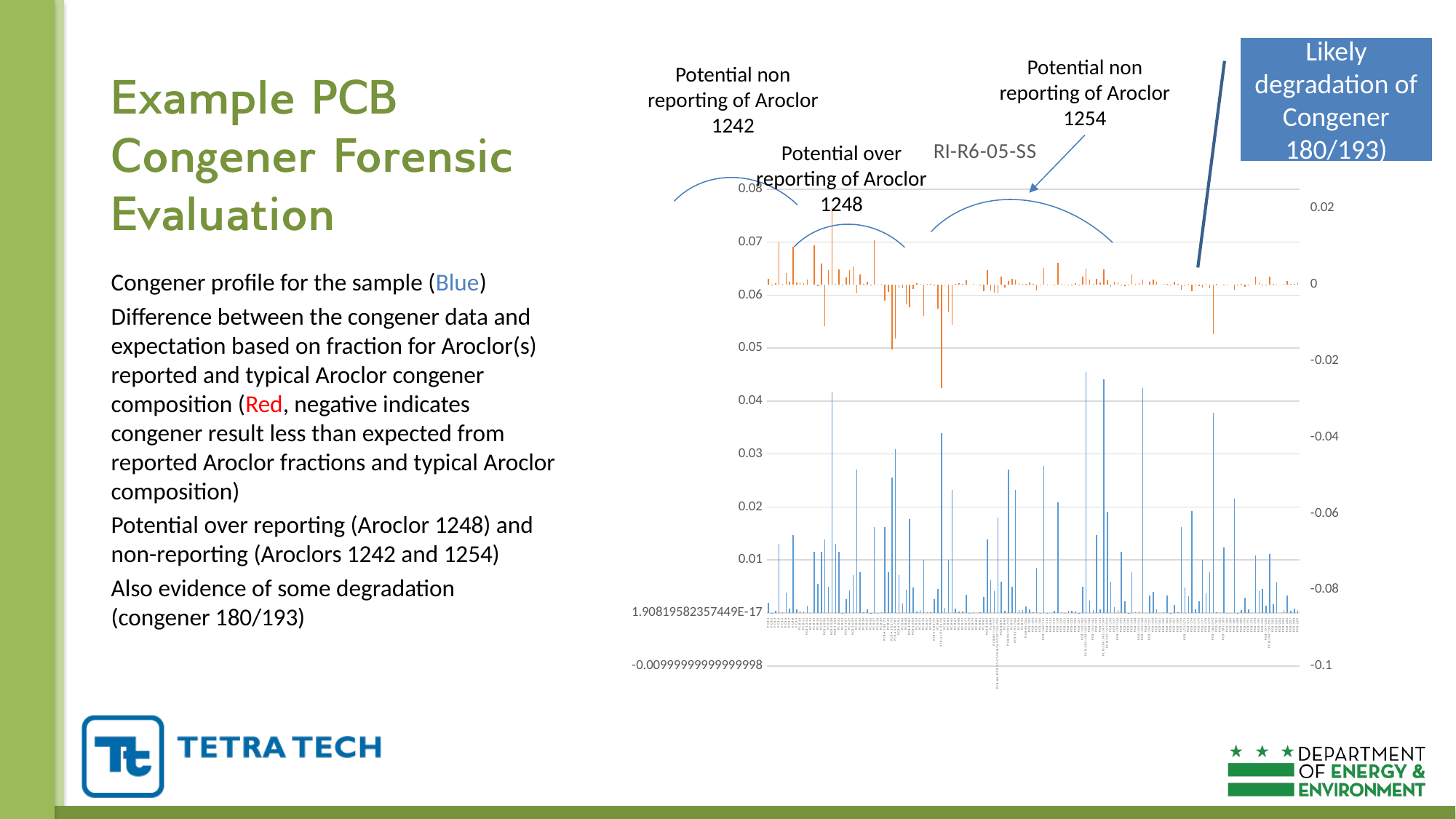

Likely degradation of Congener 180/193)
Potential non reporting of Aroclor 1254
# Example PCB Congener Forensic Evaluation
Potential non reporting of Aroclor 1242

### Chart: RI-R6-05-SS

| Category |  |  |
|---|---|---|
| PCB-1 | 0.0019298210538691012 | 0.0015224384288802491 |
| PCB-2 | 5.094727582214428e-05 | 5.094727582214428e-05 |
| PCB-3 | 0.00040140277920477306 | 0.00032703309886094597 |
| PCB-4 | 0.013122783166309888 | 0.011207856306088806 |
| PCB-5 | 9.263141058571685e-05 | 6.650187255916288e-05 |
| PCB-6 | 0.0038596421077382024 | 0.003101547837659885 |
| PCB-7 | 0.0007719284215476405 | 0.0006729782169340149 |
| PCB-8 | 0.01466664000940517 | 0.009812914814158068 |
| PCB-9 | 0.0006870162951774 | 0.0004594010872494389 |
| PCB-10 | 0.00045543776871310787 | 0.00045543776871310787 |
| PCB-11 | 0.00026245566332619777 | 0.00026245566332619777 |
| PCB-12/13 | 0.001389471158785753 | 0.001290048106417887 |
| PCB-14 | 0.0 | 0.0 |
| PCB-15 | 0.011578926323214608 | 0.010308170483939165 |
| PCB-16 | 0.005557884635143012 | -0.0004708149291311695 |
| PCB-17 | 0.011578926323214608 | 0.005454815803469319 |
| PCB-18/30 | 0.013894711587857529 | -0.010970775806723223 |
| PCB-19 | 0.0049403418979049 | 0.0036926568681775913 |
| PCB-20/28 | 0.041684134763572585 | 0.02010111724564358 |
| PCB-21/33 | 0.013122783166309888 | 0.00019672073845528049 |
| PCB-22 | 0.011578926323214608 | 0.003881498316793467 |
| PCB-23 | 4.477184844976315e-05 | 4.477184844976315e-05 |
| PCB-24/27 | 0.0025936794964000723 | 0.0018432781668627754 |
| PCB-25 | 0.004322799160666787 | 0.003712416570666551 |
| PCB-26/29 | 0.007101741478238292 | 0.0047996430065316165 |
| PCB-31 | 0.027017494754167416 | -0.002262527145194506 |
| PCB-32 | 0.007719284215476405 | 0.0026497881294829644 |
| PCB-34 | 0.00016982425274048092 | 0.0001447764425577772 |
| PCB-35 | 0.000725612716254782 | 0.0007067729833059703 |
| PCB-36 | 1.0035069480119325e-05 | 1.0035069480119325e-05 |
| PCB-37 | 0.01621049685250045 | 0.011655631549780441 |
| PCB-38 | 3.164906528345326e-05 | 3.164906528345326e-05 |
| PCB-39 | 0.00015438568430952812 | 0.00015438568430952812 |
| PCB-41/40/71 | 0.01621049685250045 | -0.004321914586485662 |
| PCB-42 | 0.007719284215476405 | -0.0018909725022844348 |
| PCB-43/52/73 | 0.0255508307532269 | -0.01700119037322579 |
| PCB-44/47/65 | 0.03087713686190562 | -0.014083750921083726 |
| PCB-45/51 | 0.007178934320393057 | -0.0008486549782699988 |
| PCB-46 | 0.001775435369559573 | -0.0009304806680919171 |
| PCB-48 | 0.004399992002821551 | -0.005160970496428978 |
| PCB-49/69 | 0.01775435369559573 | -0.00595292231357707 |
| PCB-50/53 | 0.004863149055750135 | -0.0011719442242161078 |
| PCB-54 | 0.0003319292212654854 | 0.0003319292212654854 |
| PCB-55 | 0.0005249113266523955 | 0.00018489718014835517 |
| PCB-56 | 0.010035069480119327 | -0.008198465651169402 |
| PCB-57 | 0.00020842067381786296 | 7.60709384832357e-05 |
| PCB-58 | 0.00013122783166309888 | 0.00013122783166309888 |
| PCB-59/62/75 | 0.0026245566332619777 | 4.2829108151458146e-05 |
| PCB-60 | 0.0045543776871310795 | -0.006258686801859368 |
| PCB-61/70/74/76 | 0.033964850548096184 | -0.027054141975016446 |
| PCB-63 | 0.0009263141058571685 | -5.0281638823682757e-05 |
| PCB-64 | 0.010035069480119327 | -0.007297860165288432 |
| PCB-66 | 0.023157852646429215 | -0.010465580931003048 |
| PCB-67 | 0.0008491212637024046 | 0.00013014970821856428 |
| PCB-68 | 0.00025473637911072137 | 0.00025473637911072137 |
| PCB-72 | 0.00027789423175715057 | 0.00017691668130676396 |
| PCB-77 | 0.0033964850548096185 | 0.001031499224942895 |
| PCB-78 | 5.326306108678719e-06 | 5.326306108678719e-06 |
| PCB-79 | 0.00020842067381786296 | 0.00020842067381786296 |
| PCB-80 | 0.0 | 0.0 |
| PCB-81 | 0.00013122783166309888 | 4.944880115604704e-05 |
| PCB-82 | 0.003010520844035798 | -0.0016652785106658725 |
| PCB-83/99 | 0.013894711587857529 | 0.003750849391344511 |
| PCB-84 | 0.006175427372381124 | -0.0015382952207351275 |
| PCB-85/116/117 | 0.0041684134763572585 | -0.002056322217249382 |
| PCB-86/87/97/107/108/109/119/124/125 | 0.01806312506421479 | -0.0022630149512903874 |
| PCB-88/91 | 0.0058666560037620675 | 0.002106956828425776 |
| PCB-89 | 0.00038596421077382025 | -0.0007629719594389459 |
| PCB-90/101/113 | 0.027017494754167416 | 0.000937267690731821 |
| PCB-92 | 0.0050175347400596634 | 0.0015591727363734784 |
| PCB-93/95/100 | 0.023157852646429215 | 0.0012353955174582293 |
| PCB-94 | 0.0005789463161607304 | 0.0003973152435698513 |
| PCB-96 | 0.0005171920424369192 | 7.836789494050265e-05 |
| PCB-98/102 | 0.0013122783166309888 | 0.00020191088253835427 |
| PCB-103 | 0.0006329813056690652 | 0.0005328775588566982 |
| PCB-104 | 0.00011578926323214607 | 0.00011578926323214607 |
| PCB-105 | 0.008491212637024046 | -0.001632884495428484 |
| PCB-106 | 1.8526282117143372e-05 | 1.8526282117143372e-05 |
| PCB-110/115 | 0.027789423175715058 | 0.004412215578952879 |
| PCB-111 | 2.701749475416742e-05 | 2.701749475416742e-05 |
| PCB-112 | 0.0 | 0.0 |
| PCB-114 | 0.00047087633714406067 | -0.00021462163790862058 |
| PCB-118 | 0.020842067381786292 | 0.005634541566640564 |
| PCB-120 | 0.00012350854744762248 | 0.00012350854744762248 |
| PCB-121 | 5.32630610867872e-05 | 5.32630610867872e-05 |
| PCB-122 | 0.00035508707391191464 | -9.705860707506341e-06 |
| PCB-123 | 0.00037824492655834385 | -2.3882733016124334e-05 |
| PCB-126 | 0.000285613515972627 | 0.0002644786337691344 |
| PCB-127 | 3.473677896964382e-05 | 3.473677896964382e-05 |
| PCB-128/166 | 0.0049403418979049 | 0.00200169935921082 |
| PCB-129/138/160/163 | 0.04554377687131079 | 0.004238174068788618 |
| PCB-130 | 0.0023929781067976857 | 0.001208407780999649 |
| PCB-131/142 | 0.0005094727582214427 | 0.0002328770135405917 |
| PCB-132 | 0.01466664000940517 | 0.0014227534845824771 |
| PCB-133 | 0.0007333320004702584 | 0.0004567362557894074 |
| PCB-134/143/147/149 | 0.04407711287037027 | 0.004011201052308032 |
| PCB-135/151/154 | 0.019105228433304103 | 0.0011054323931506786 |
| PCB-136 | 0.0058666560037620675 | -0.000609235029133225 |
| PCB-137 | 0.0010806997901666967 | 0.0007918229137169202 |
| PCB-139/140 | 0.000571227031945254 | 0.000571227031945254 |
| PCB-141 | 0.011578926323214608 | 3.846745718194024e-05 |
| PCB-144 | 0.0022385924224881575 | -0.000361147640894162 |
| PCB-145 | 1.8526282117143372e-05 | 1.8526282117143372e-05 |
| PCB-146 | 0.007719284215476405 | 0.0025824908107797764 |
| PCB-148 | 0.00010806997901666968 | 0.00010806997901666968 |
| PCB/150/152 | 0.0003164906528345326 | 0.0003164906528345326 |
| PCB-153/168 | 0.04245606318512023 | 0.001220517085829445 |
| PCB-155 | 0.0 | 0.0 |
| PCB-156/157 | 0.003319292212654854 | 0.0006448909045890677 |
| PCB-158 | 0.004014027792047731 | 0.0012850257489927064 |
| PCB-159 | 0.0006407005898845416 | 0.0006407005898845416 |
| PCB-161 | None | 0.0 |
| PCB-162 | 0.00015438568430952812 | 0.00015438568430952812 |
| PCB-164 | 0.0032420993705000903 | 0.00017091411056807107 |
| PCB-165 | 4.8631490557501354e-05 | 4.8631490557501354e-05 |
| PCB-167 | 0.001543856843095281 | 0.0006924364906973985 |
| PCB-169 | 0.0001466664000940517 | 0.0001466664000940517 |
| PCB-170 | 0.01621049685250045 | -0.0012936601105082539 |
| PCB-171/173 | 0.0047859562135953715 | -0.0003630493302667348 |
| PCB-172 | 0.0031649065283453257 | 0.00020191086224902307 |
| PCB-174 | 0.01929821053869101 | -0.001797893641418212 |
| PCB-175 | 0.0006947355793928765 | -4.684217999125569e-05 |
| PCB-176 | 0.0021613995803333934 | -0.00034228091461219103 |
| PCB-177 | 0.010035069480119327 | -0.0008841700828999145 |
| PCB-178 | 0.003705256423428674 | 0.00018188998193076735 |
| PCB-179 | 0.007719284215476405 | -0.0009114593497284379 |
| PCB-180/193 | 0.03782449265583438 | -0.012987096195303534 |
| PCB-181 | 9.263141058571685e-05 | 5.927098099415023e-05 |
| PCB-182 | 0.0 | 0.0 |
| PCB-183/185 | 0.012350854744762248 | -0.0002558914349943091 |
| PCB-184 | 4.0912206342024946e-05 | 4.0912206342024946e-05 |
| PCB-186 | None | 0.0 |
| PCB-187 | 0.021613995803333935 | -0.0013520801105413212 |
| PCB-188 | 3.7824492655834384e-05 | 3.7824492655834384e-05 |
| PCB-189 | 0.0006021041688071596 | 0.00016779796744360338 |
| PCB-190 | 0.00285613515972627 | -0.0006481236466827035 |
| PCB-191 | 0.0006329813056690652 | -8.322931834092815e-05 |
| PCB-192 | 0.0 | 0.0 |
| PCB-194 | 0.010806997901666967 | 0.0020044568114520513 |
| PCB-195 | 0.004091220634202495 | 0.0005253690453477476 |
| PCB-196 | 0.004477184844976315 | -0.00014981936075824254 |
| PCB-197/200 | 0.0013431554534928947 | -2.609753693494604e-05 |
| PCB-198/199/201 | 0.011115769270286024 | 0.0020951246797074434 |
| PCB-202 | 0.0016210496852500451 | 0.0001972677125474723 |
| PCB-203 | 0.00571227031945254 | -0.00023487478229471028 |
| PCB-204 | None | 0.0 |
| PCB-205 | 0.0005249113266523955 | 9.460477292196827e-05 |
| PCB-206 | 0.0032420993705000903 | 0.00099523415715349 |
| PCB-207 | 0.00035508707391191464 | 0.00014461868359286152 |
| PCB-208 | 0.0007719284215476405 | 0.00023451048085631988 |
| PCB-209 | 0.0006175427372381125 | 0.0006175427372381125 |
Potential over reporting of Aroclor 1248

Congener profile for the sample (Blue)
Difference between the congener data and expectation based on fraction for Aroclor(s) reported and typical Aroclor congener composition (Red, negative indicates congener result less than expected from reported Aroclor fractions and typical Aroclor composition)
Potential over reporting (Aroclor 1248) and non-reporting (Aroclors 1242 and 1254)
Also evidence of some degradation (congener 180/193)